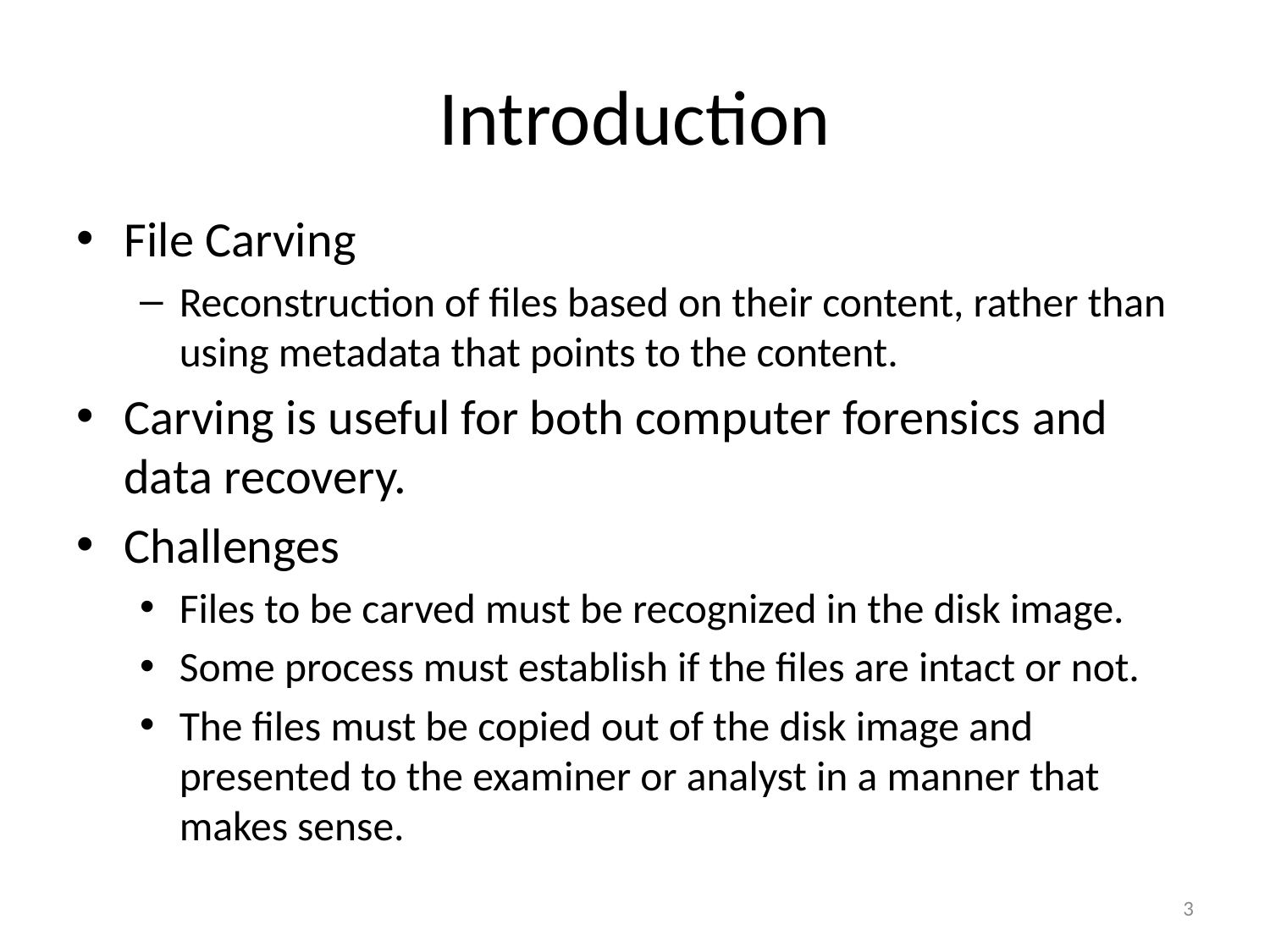

# Introduction
File Carving
Reconstruction of files based on their content, rather than using metadata that points to the content.
Carving is useful for both computer forensics and data recovery.
Challenges
Files to be carved must be recognized in the disk image.
Some process must establish if the files are intact or not.
The files must be copied out of the disk image and presented to the examiner or analyst in a manner that makes sense.

3